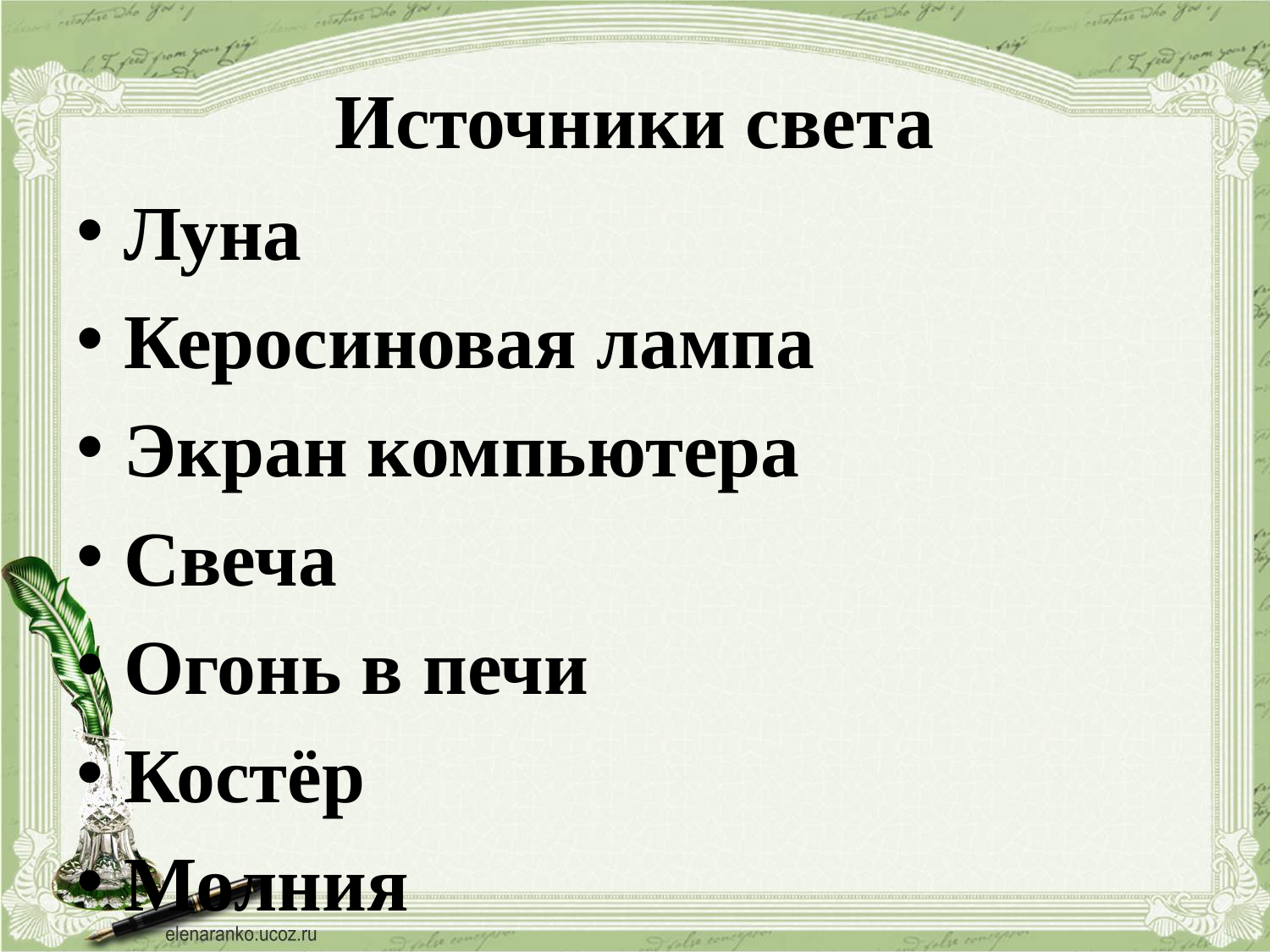

# Источники света
Луна
Керосиновая лампа
Экран компьютера
Свеча
Огонь в печи
Костёр
Молния